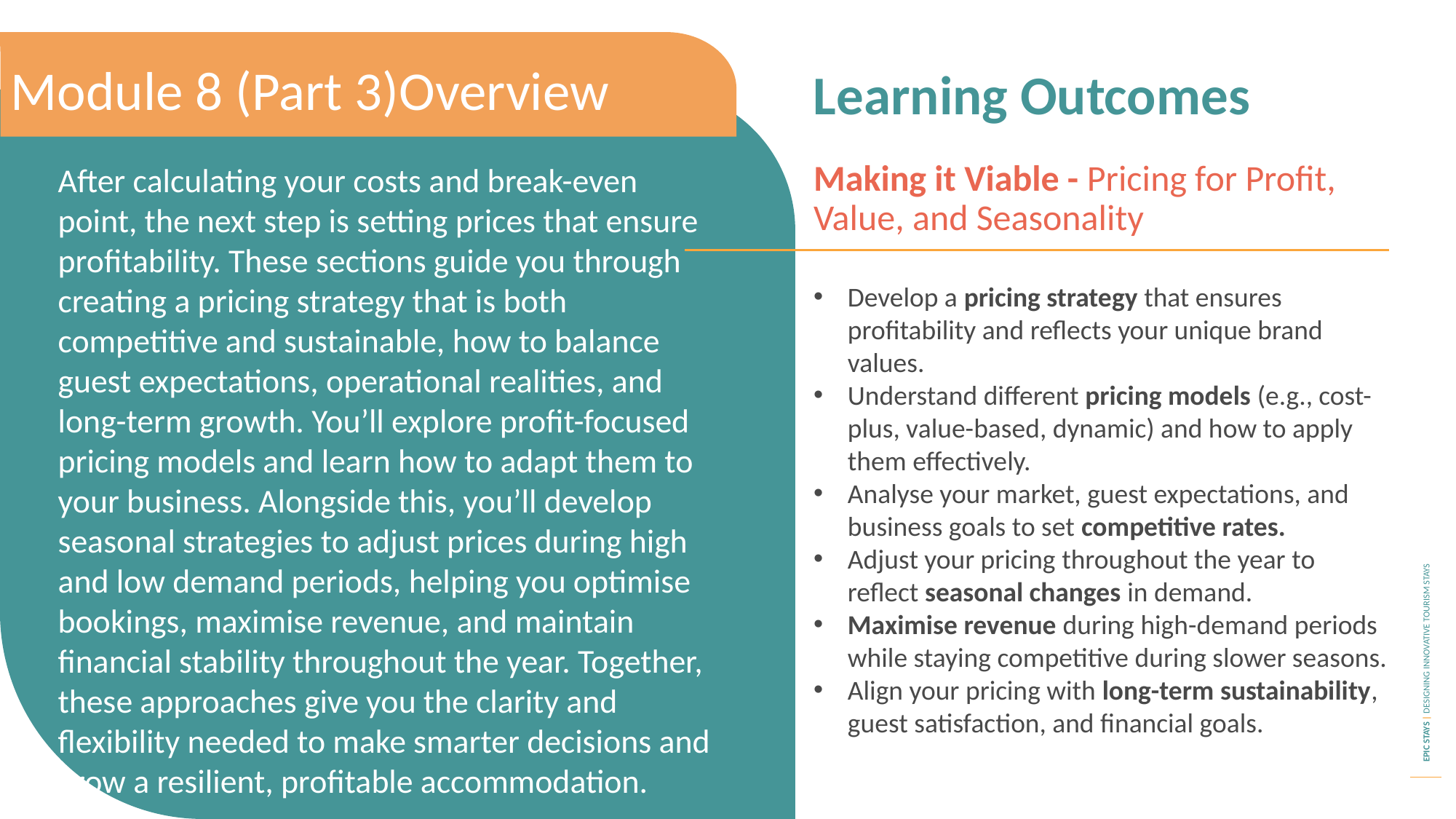

Module 8 (Part 3)Overview
Learning Outcomes
After calculating your costs and break-even point, the next step is setting prices that ensure profitability. These sections guide you through creating a pricing strategy that is both competitive and sustainable, how to balance guest expectations, operational realities, and long-term growth. You’ll explore profit-focused pricing models and learn how to adapt them to your business. Alongside this, you’ll develop seasonal strategies to adjust prices during high and low demand periods, helping you optimise bookings, maximise revenue, and maintain financial stability throughout the year. Together, these approaches give you the clarity and flexibility needed to make smarter decisions and grow a resilient, profitable accommodation.
Making it Viable - Pricing for Profit, Value, and Seasonality
Develop a pricing strategy that ensures profitability and reflects your unique brand values.
Understand different pricing models (e.g., cost-plus, value-based, dynamic) and how to apply them effectively.
Analyse your market, guest expectations, and business goals to set competitive rates.
Adjust your pricing throughout the year to reflect seasonal changes in demand.
Maximise revenue during high-demand periods while staying competitive during slower seasons.
Align your pricing with long-term sustainability, guest satisfaction, and financial goals.